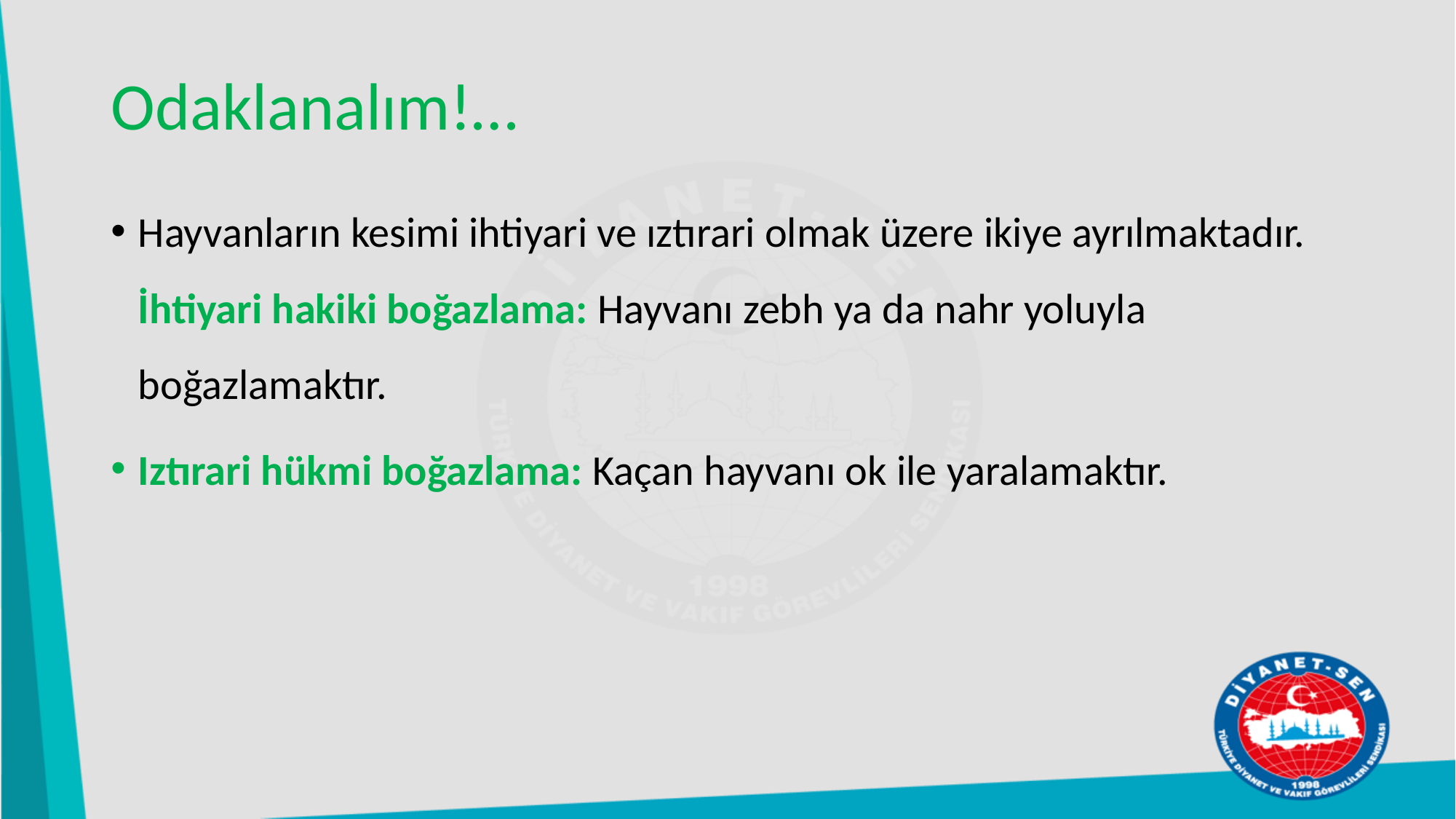

# Odaklanalım!…
Hayvanların kesimi ihtiyari ve ıztırari olmak üzere ikiye ayrılmaktadır. İhtiyari hakiki boğazlama: Hayvanı zebh ya da nahr yoluyla boğazlamaktır.
Iztırari hükmi boğazlama: Kaçan hayvanı ok ile yaralamaktır.